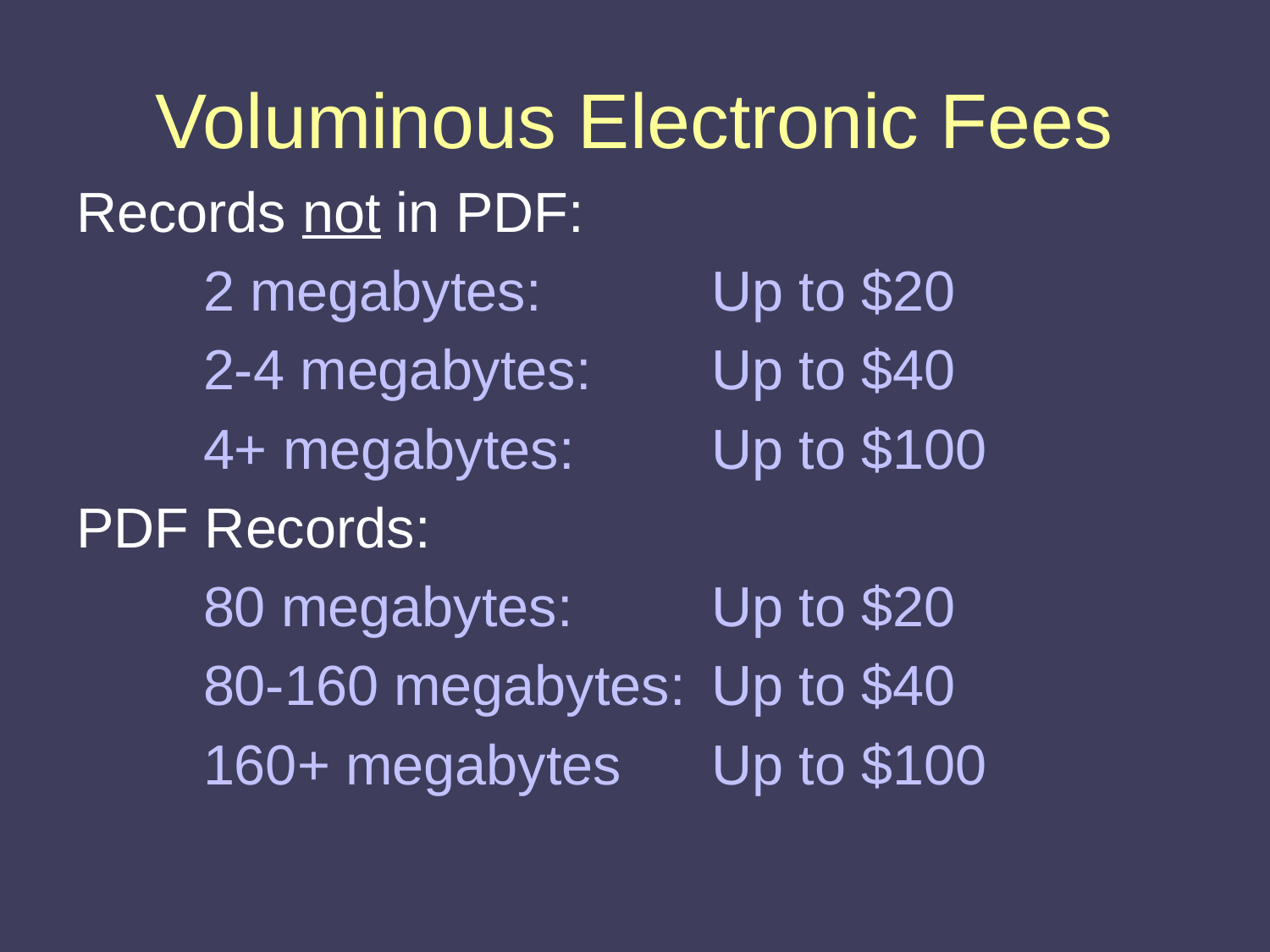

# Voluminous Electronic Fees
Records not in PDF:
	2 megabytes:  		Up to $20
	2-4 megabytes:	Up to $40
	4+ megabytes:		Up to $100
PDF Records:
	80 megabytes:		Up to $20
	80-160 megabytes:	Up to $40
	160+ megabytes	Up to $100